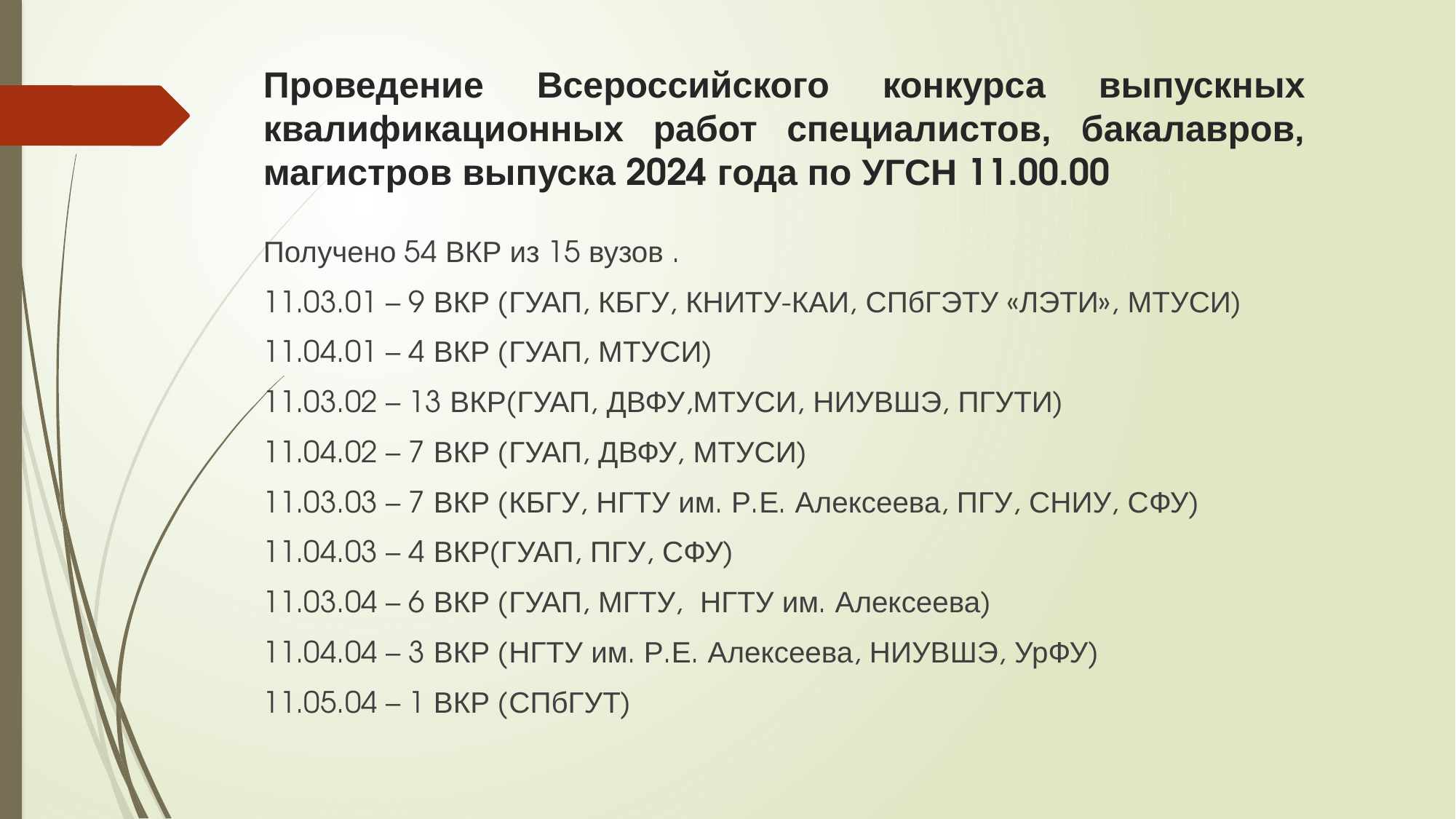

# Проведение Всероссийского конкурса выпускных квалификационных работ специалистов, бакалавров, магистров выпуска 2024 года по УГСН 11.00.00
Получено 54 ВКР из 15 вузов .
11.03.01 – 9 ВКР (ГУАП, КБГУ, КНИТУ-КАИ, СПбГЭТУ «ЛЭТИ», МТУСИ)
11.04.01 – 4 ВКР (ГУАП, МТУСИ)
11.03.02 – 13 ВКР(ГУАП, ДВФУ,МТУСИ, НИУВШЭ, ПГУТИ)
11.04.02 – 7 ВКР (ГУАП, ДВФУ, МТУСИ)
11.03.03 – 7 ВКР (КБГУ, НГТУ им. Р.Е. Алексеева, ПГУ, СНИУ, СФУ)
11.04.03 – 4 ВКР(ГУАП, ПГУ, СФУ)
11.03.04 – 6 ВКР (ГУАП, МГТУ,  НГТУ им. Алексеева)
11.04.04 – 3 ВКР (НГТУ им. Р.Е. Алексеева, НИУВШЭ, УрФУ)
11.05.04 – 1 ВКР (СПбГУТ)